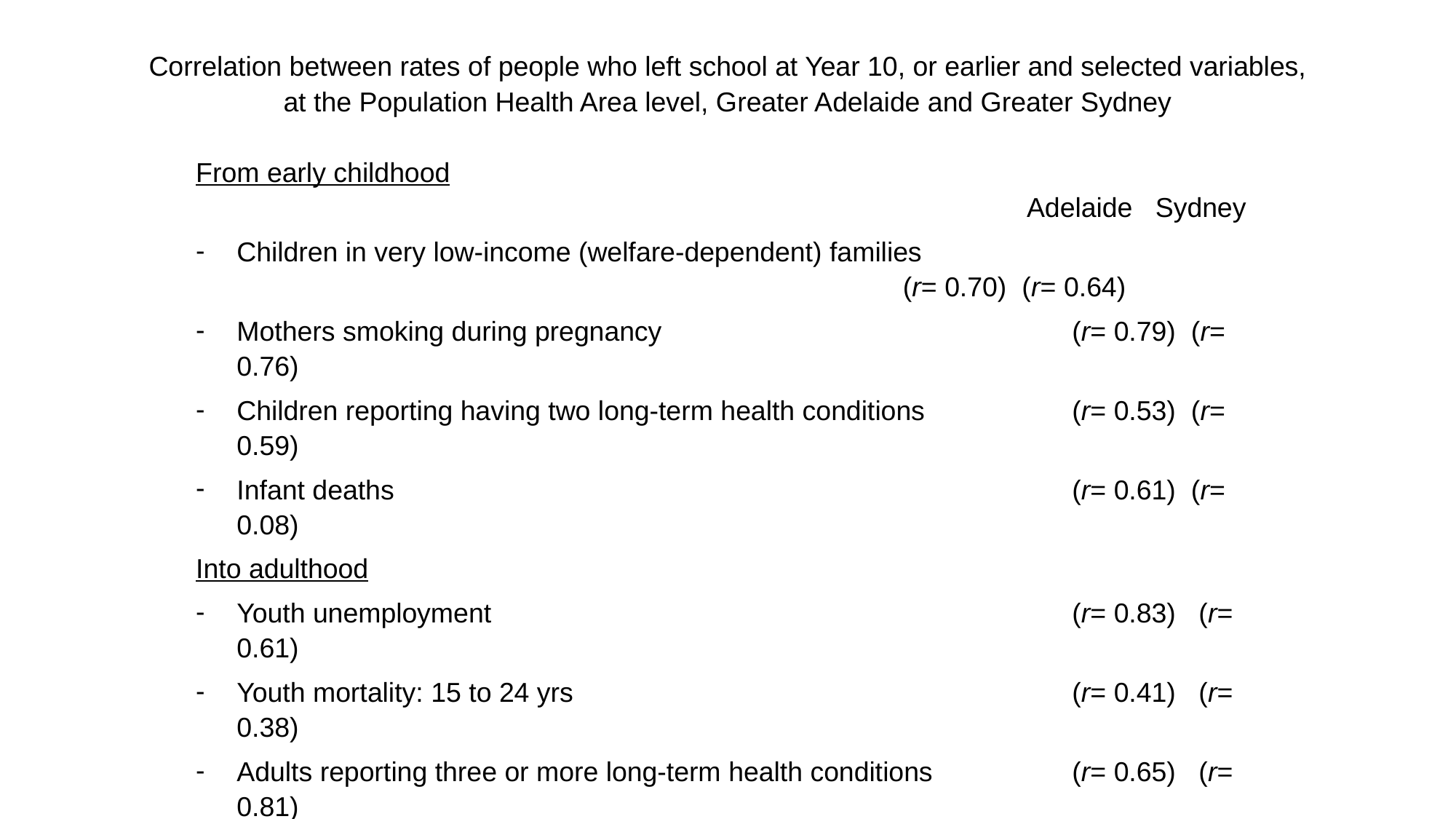

Correlation between rates of people who left school at Year 10, or earlier and selected variables,
at the Population Health Area level, Greater Adelaide and Greater Sydney
From early childhood
							         Adelaide   Sydney
Children in very low-income (welfare-dependent) families 	(r= 0.70)  (r= 0.64)
Mothers smoking during pregnancy 	(r= 0.79)  (r= 0.76)
Children reporting having two long-term health conditions 	(r= 0.53)  (r= 0.59)
Infant deaths 	(r= 0.61)  (r= 0.08)
Into adulthood
Youth unemployment 	(r= 0.83)   (r= 0.61)
Youth mortality: 15 to 24 yrs 	(r= 0.41)   (r= 0.38)
Adults reporting three or more long-term health conditions 	(r= 0.65)   (r= 0.81)
Poor results from bowel screening 	(r= 0.86)   (r= 0.75)
cf. participation (inverse correlation)	(r= -0.74)  (r= -0.17)
Premature mortality: 0 to 74 years 	(r= 0.79)   (r= 0.66)
Hospitalisations (public acute hospitals) 	(r= 0.79)   (r= 0.31)
Potentially preventable hospitalisations 	(r= 0.79)   (r= 0.36)